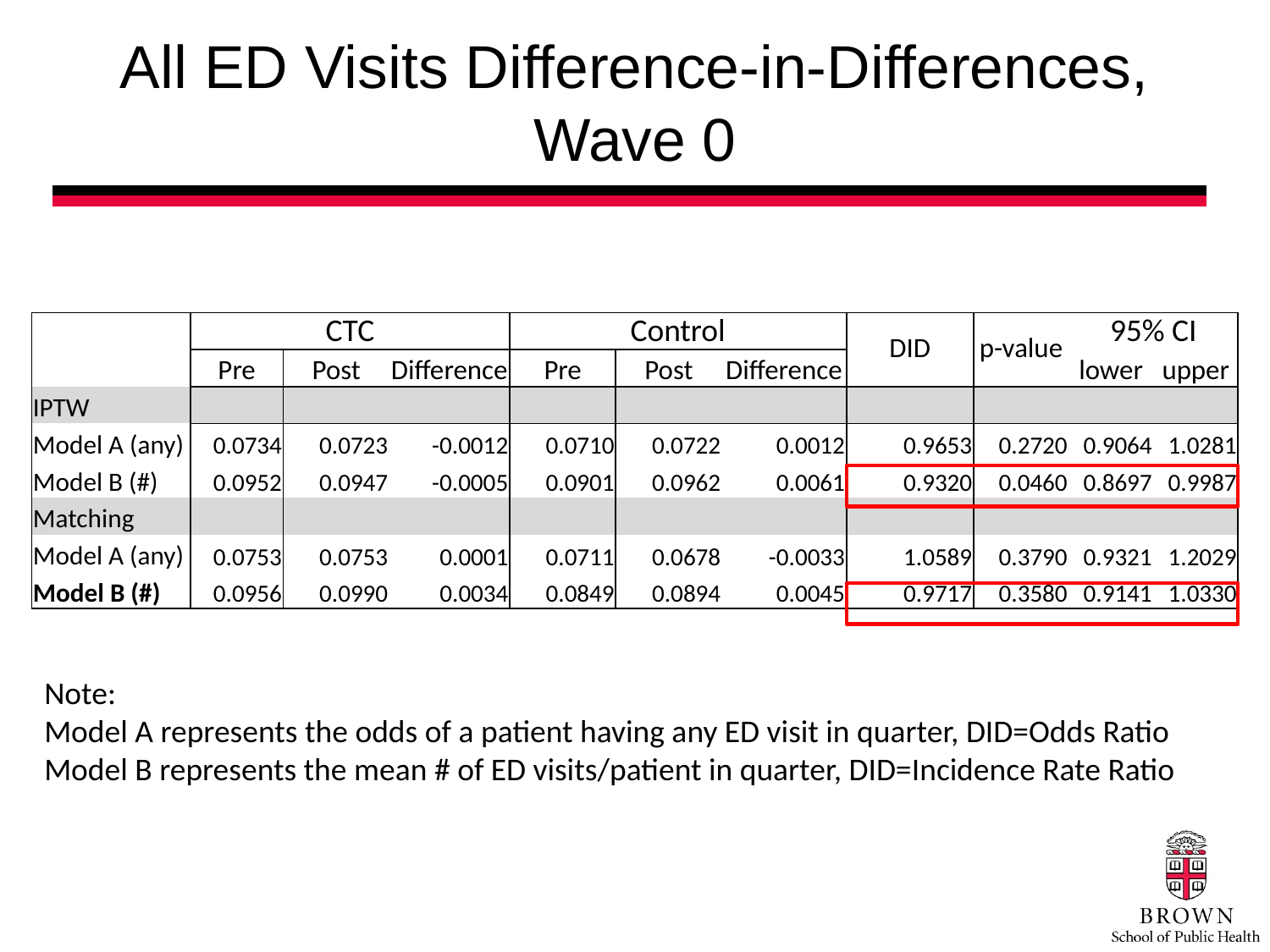

# All ED Visits Difference-in-Differences, Wave 0
|  | CTC |  |  | Control |  |  | DID | p-value | 95% CI |  |
| --- | --- | --- | --- | --- | --- | --- | --- | --- | --- | --- |
|  | Pre | Post | Difference | Pre | Post | Difference |  |  | lower | upper |
| IPTW |  |  |  |  |  |  |  |  |  |  |
| Model A (any) | 0.0734 | 0.0723 | -0.0012 | 0.0710 | 0.0722 | 0.0012 | 0.9653 | 0.2720 | 0.9064 | 1.0281 |
| Model B (#) | 0.0952 | 0.0947 | -0.0005 | 0.0901 | 0.0962 | 0.0061 | 0.9320 | 0.0460 | 0.8697 | 0.9987 |
| Matching |  |  |  |  |  |  |  |  |  |  |
| Model A (any) | 0.0753 | 0.0753 | 0.0001 | 0.0711 | 0.0678 | -0.0033 | 1.0589 | 0.3790 | 0.9321 | 1.2029 |
| Model B (#) | 0.0956 | 0.0990 | 0.0034 | 0.0849 | 0.0894 | 0.0045 | 0.9717 | 0.3580 | 0.9141 | 1.0330 |

Note:
Model A represents the odds of a patient having any ED visit in quarter, DID=Odds Ratio
Model B represents the mean # of ED visits/patient in quarter, DID=Incidence Rate Ratio